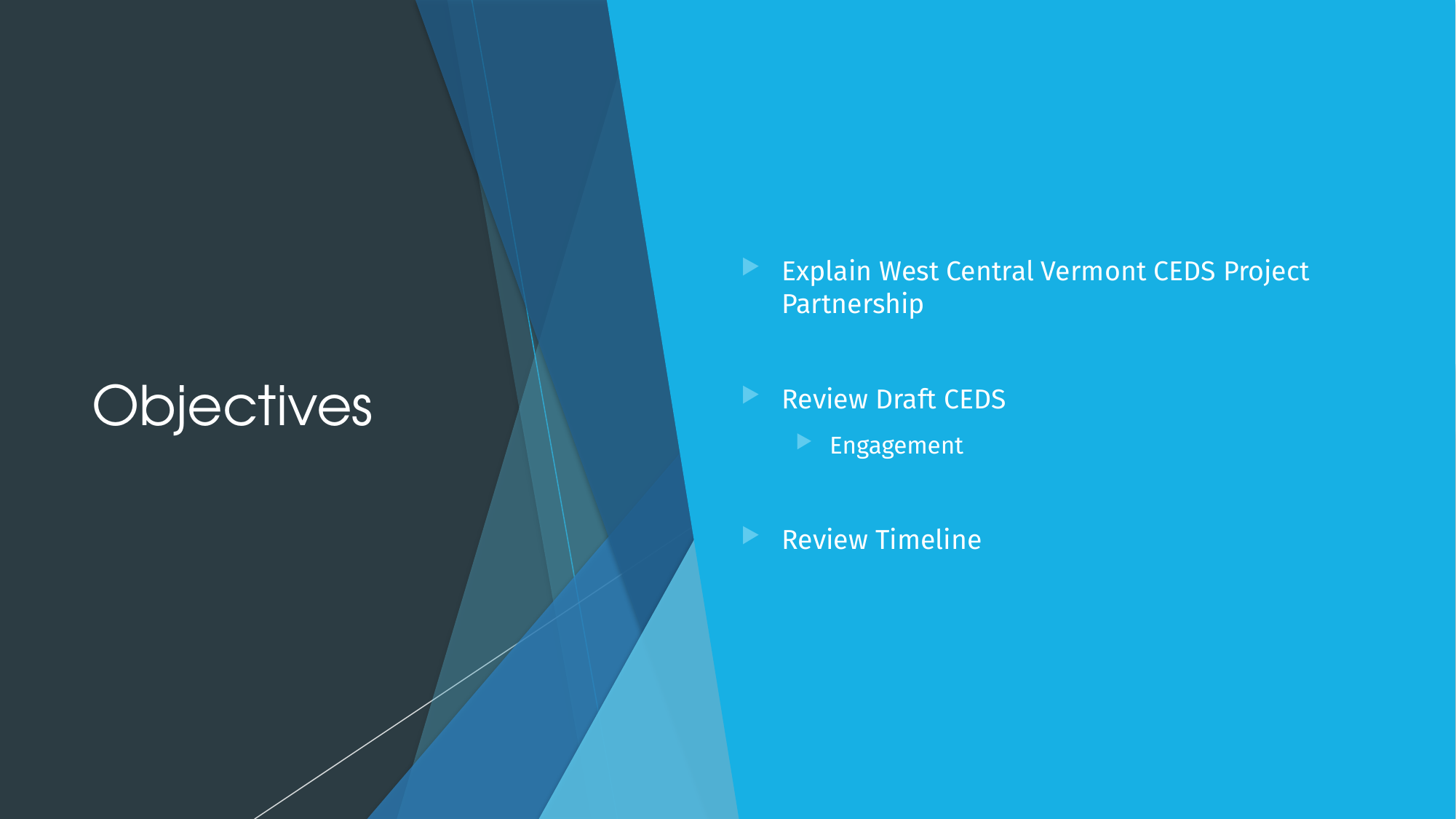

# Objectives
Explain West Central Vermont CEDS Project Partnership

Review Draft CEDS
Engagement

Review Timeline